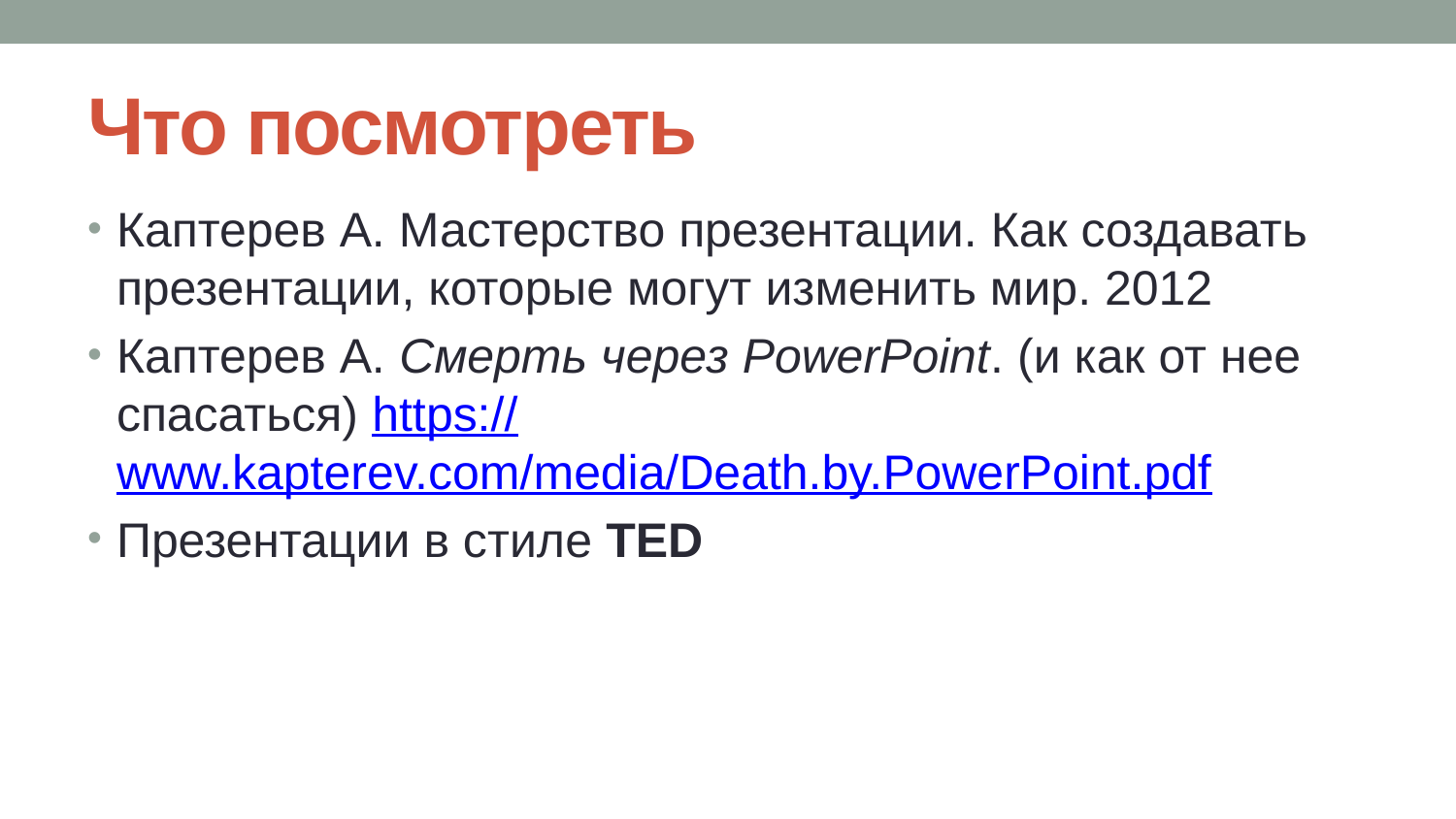

# Что посмотреть
Каптерев А. Мастерство презентации. Как создавать презентации, которые могут изменить мир. 2012
Каптерев А. Смерть через PowerPoint. (и как от нее спасаться) https://www.kapterev.com/media/Death.by.PowerPoint.pdf
Презентации в стиле TED